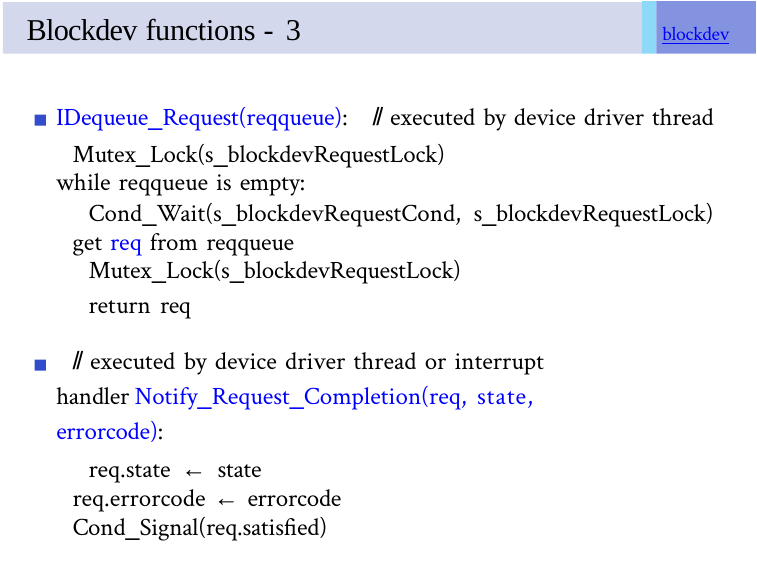

# Blockdev functions - 3
blockdev
IDequeue_Request(reqqueue):	// executed by device driver thread Mutex_Lock(s_blockdevRequestLock)
while reqqueue is empty:
Cond_Wait(s_blockdevRequestCond, s_blockdevRequestLock) get req from reqqueue
Mutex_Lock(s_blockdevRequestLock)
return req
// executed by device driver thread or interrupt handler Notify_Request_Completion(req, state, errorcode):
req.state ← state req.errorcode ← errorcode Cond_Signal(req.satisfied)